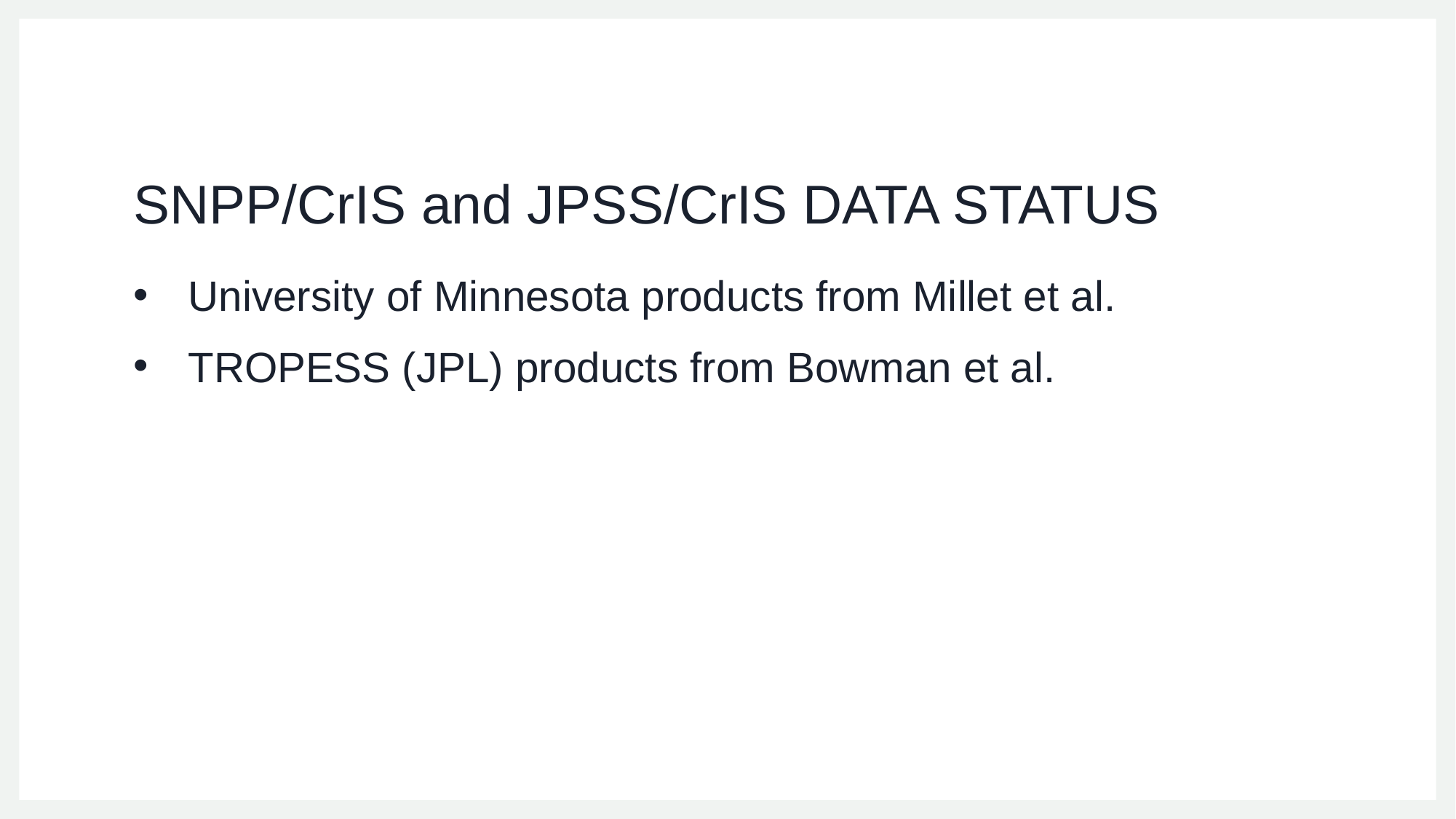

# SNPP/CrIS and JPSS/CrIS DATA STATUS
University of Minnesota products from Millet et al.
TROPESS (JPL) products from Bowman et al.